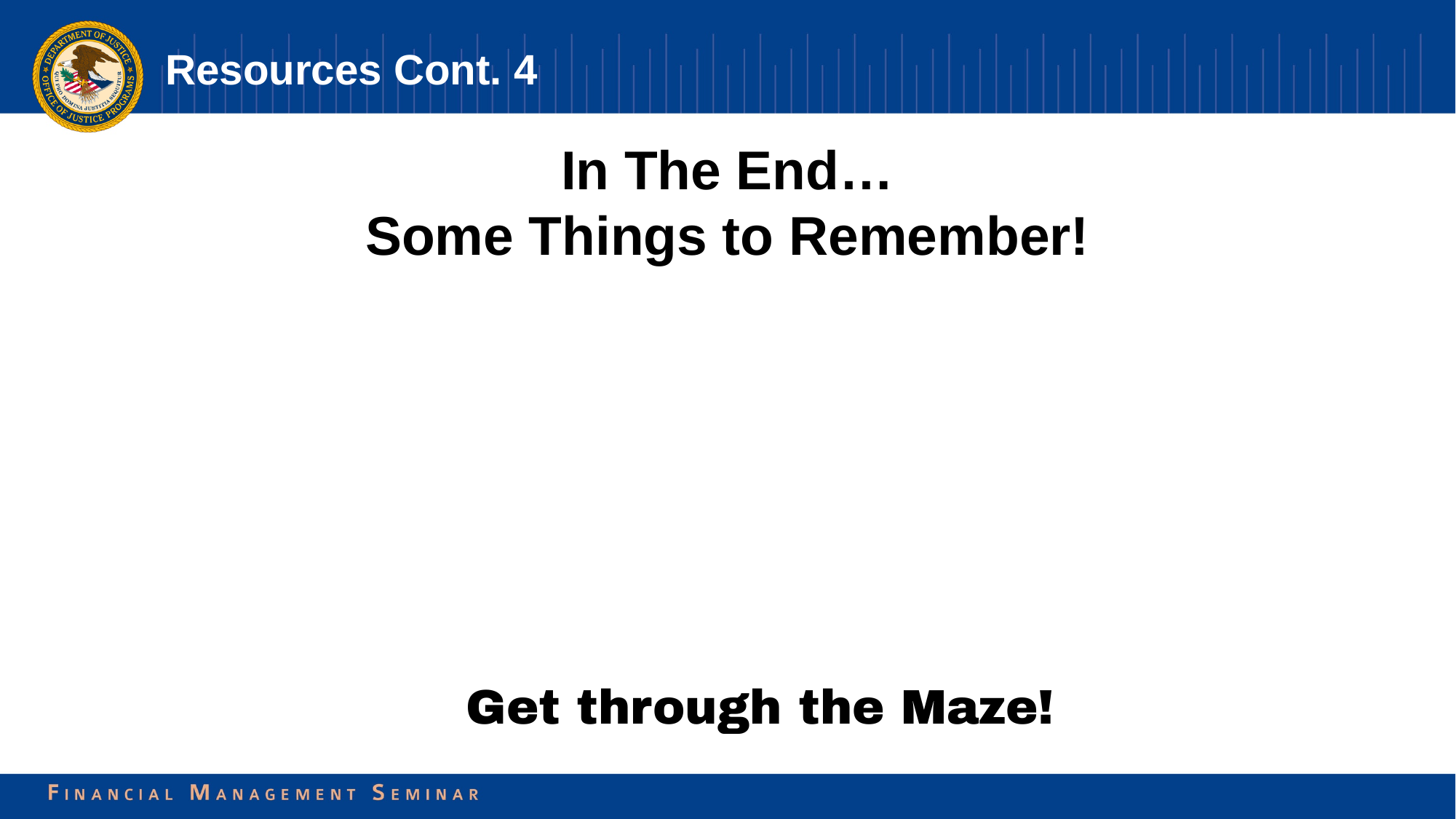

# Resources Cont. 4
In The End…
Some Things to Remember!
Get through the Maze!